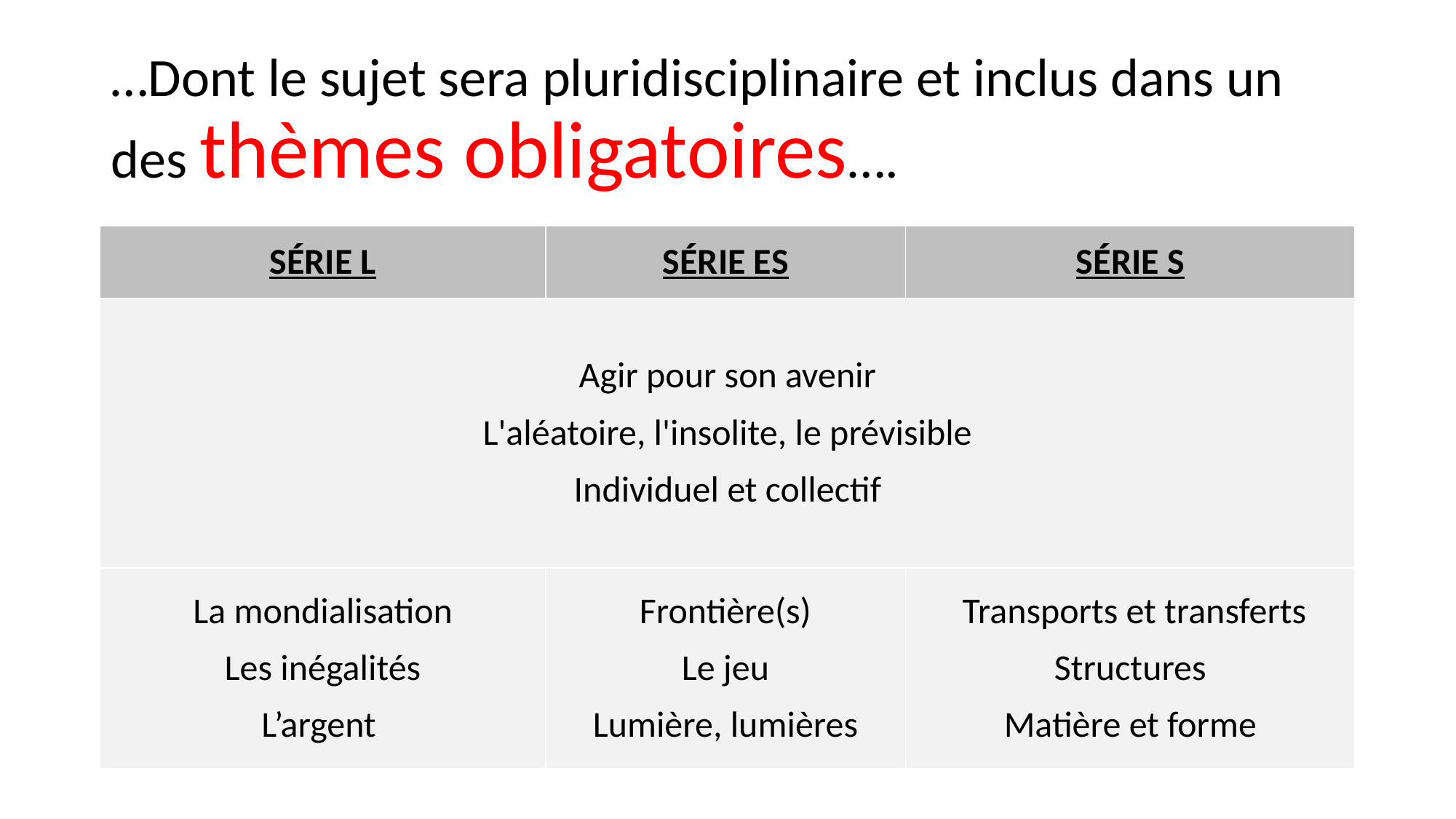

# …Dont le sujet sera pluridisciplinaire et inclus dans un des thèmes obligatoires….
| SÉRIE L | SÉRIE ES | SÉRIE S |
| --- | --- | --- |
| Agir pour son avenir L'aléatoire, l'insolite, le prévisible Individuel et collectif |  |  |
| La mondialisation Les inégalités L’argent | Frontière(s) Le jeu Lumière, lumières | Transports et transferts Structures Matière et forme |